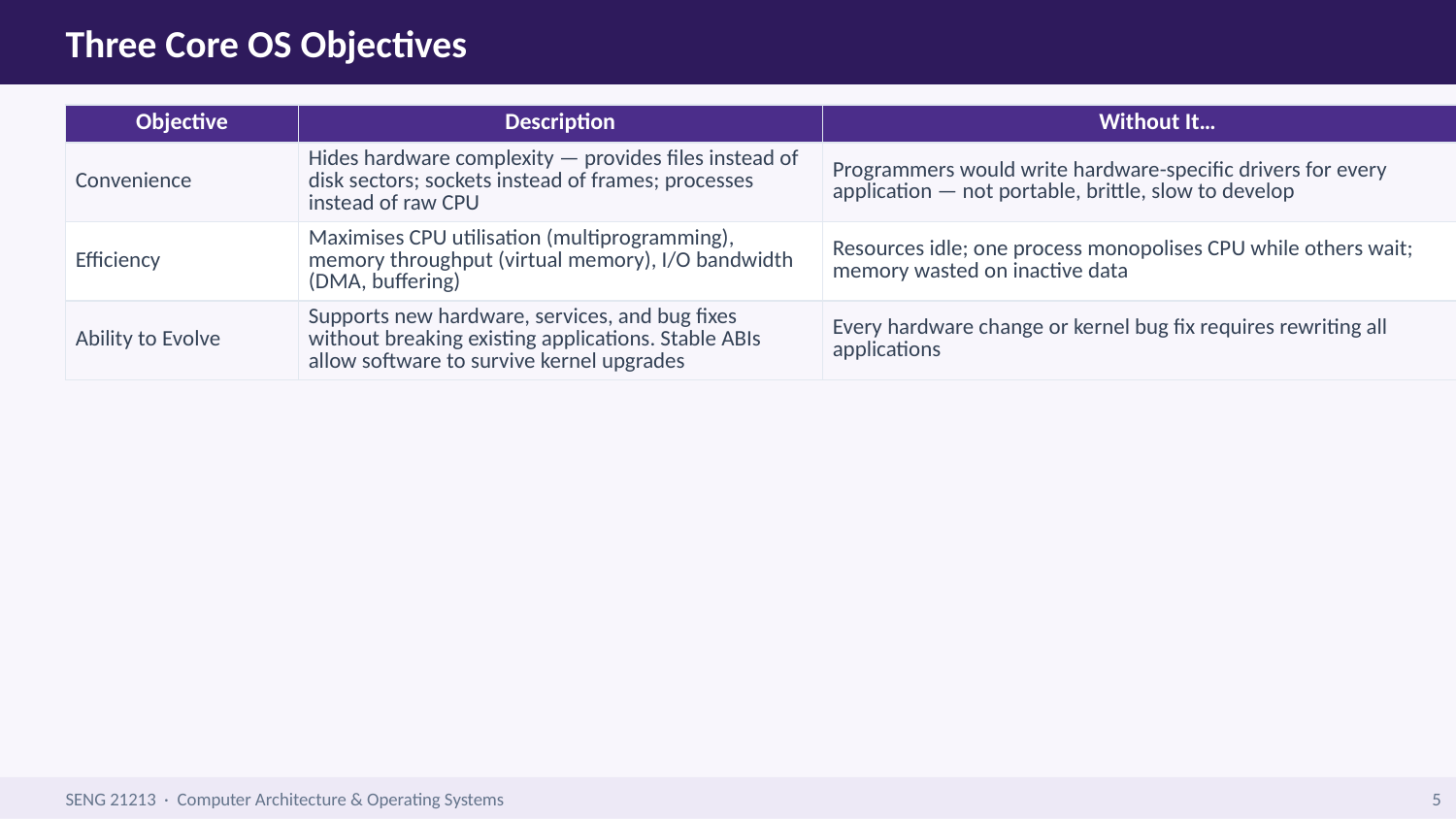

Three Core OS Objectives
| Objective | Description | Without It… |
| --- | --- | --- |
| Convenience | Hides hardware complexity — provides files instead of disk sectors; sockets instead of frames; processes instead of raw CPU | Programmers would write hardware-specific drivers for every application — not portable, brittle, slow to develop |
| Efficiency | Maximises CPU utilisation (multiprogramming), memory throughput (virtual memory), I/O bandwidth (DMA, buffering) | Resources idle; one process monopolises CPU while others wait; memory wasted on inactive data |
| Ability to Evolve | Supports new hardware, services, and bug fixes without breaking existing applications. Stable ABIs allow software to survive kernel upgrades | Every hardware change or kernel bug fix requires rewriting all applications |

SENG 21213  ·  Computer Architecture & Operating Systems
5